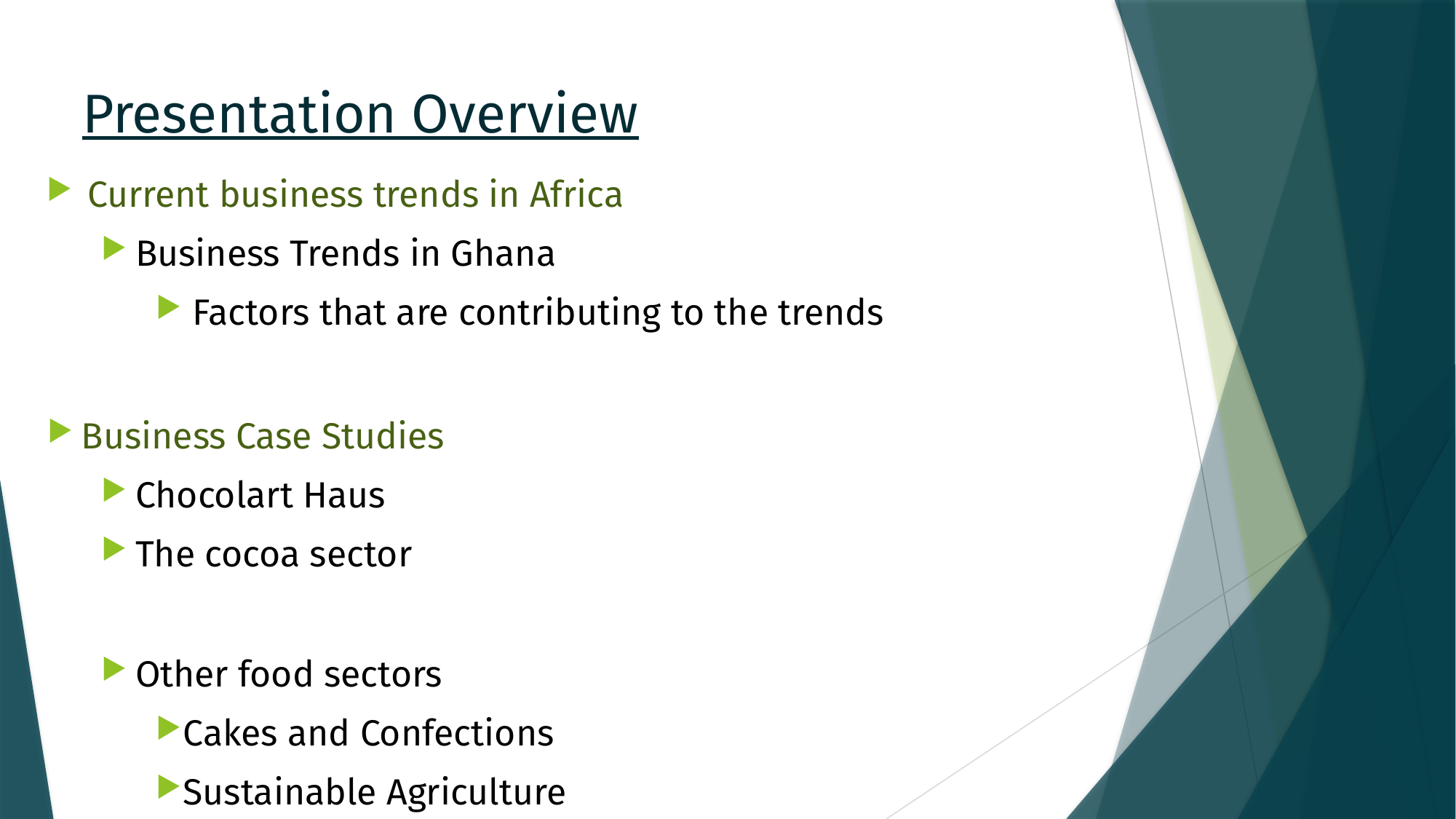

# Presentation Overview
Current business trends in Africa
Business Trends in Ghana
 Factors that are contributing to the trends

Business Case Studies
Chocolart Haus
The cocoa sector

Other food sectors
Cakes and Confections
Sustainable Agriculture